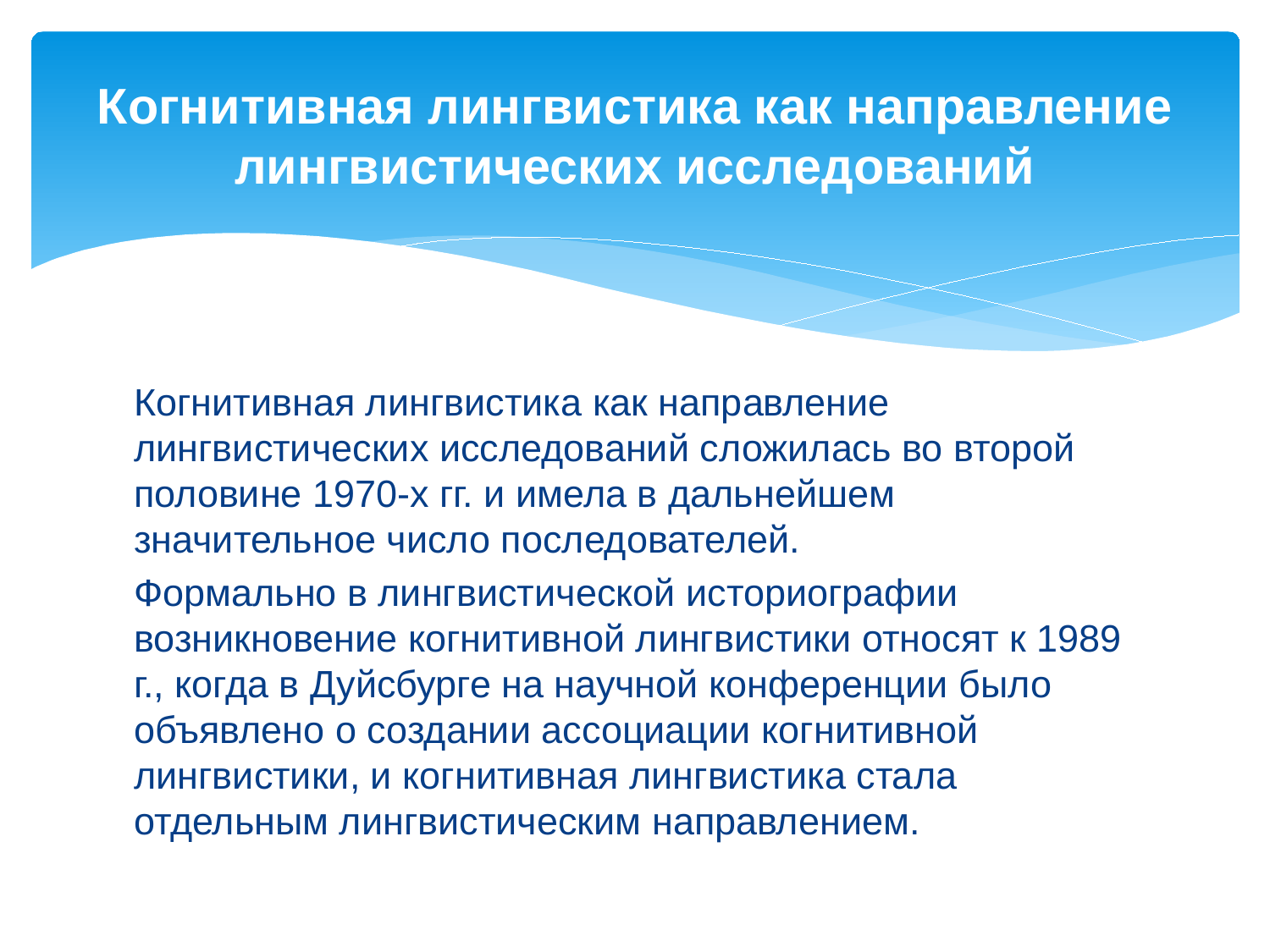

# Когнитивная лингвистика как направление лингвистических исследований
Когнитивная лингвистика как направление лингвистических исследований сложилась во второй половине 1970-х гг. и имела в дальнейшем значительное число последователей.
Формально в лингвистической историографии возникновение когнитивной лингвистики относят к 1989 г., когда в Дуйсбурге на научной конференции было объявлено о создании ассоциации когнитивной лингвистики, и когнитивная лингвистика стала отдельным лингвистическим направлением.